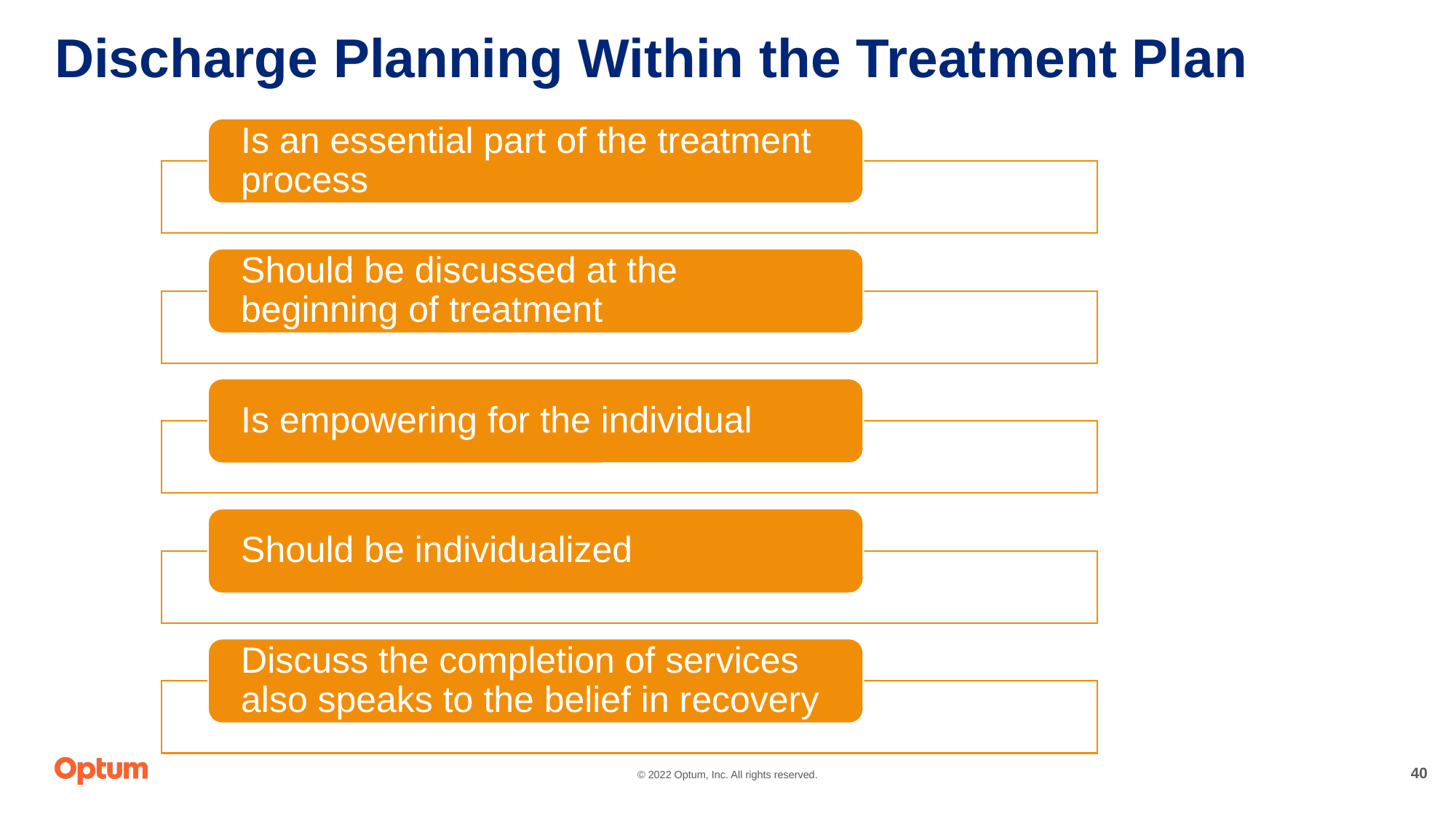

# Discharge Planning Within the Treatment Plan
Is an essential part of the treatment process
Should be discussed at the beginning of treatment
Is empowering for the individual
Should be individualized
Discuss the completion of services also speaks to the belief in recovery